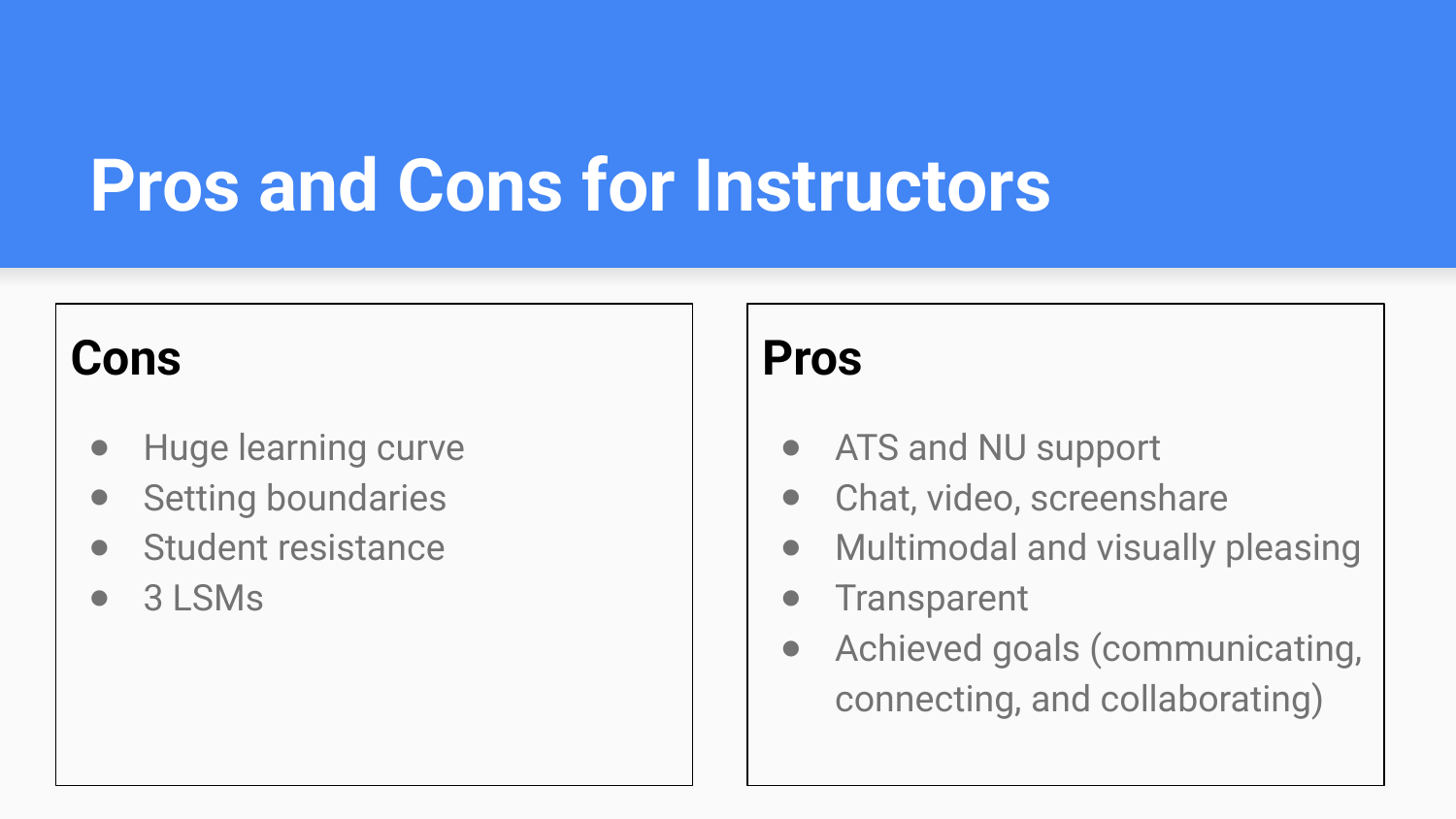

# Pros and Cons for Instructors
Cons
Huge learning curve
Setting boundaries
Student resistance
3 LSMs

Pros
ATS and NU support
Chat, video, screenshare
Multimodal and visually pleasing
Transparent
Achieved goals (communicating, connecting, and collaborating)